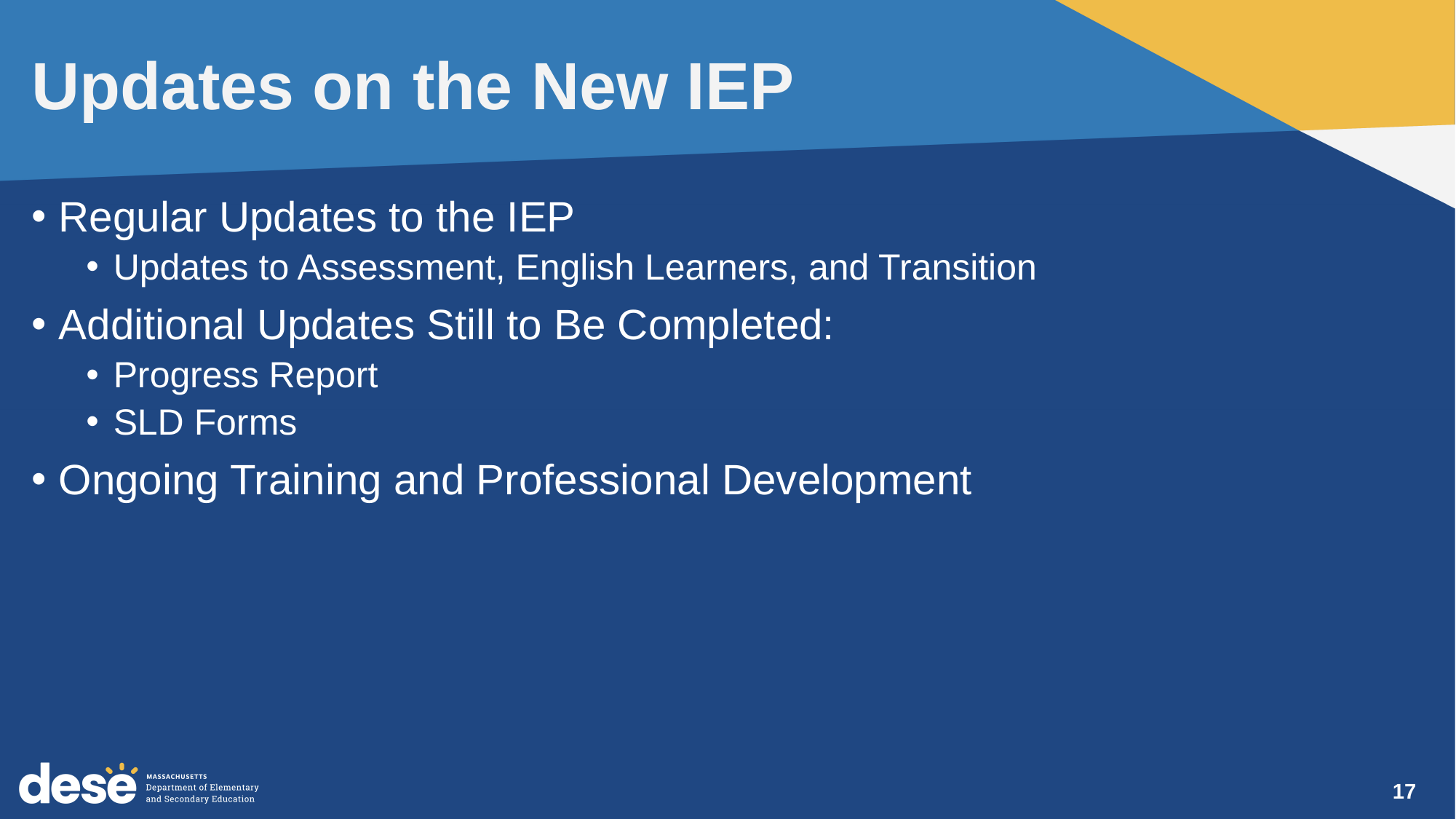

# Updates on the New IEP
Regular Updates to the IEP
Updates to Assessment, English Learners, and Transition
Additional Updates Still to Be Completed:
Progress Report
SLD Forms
Ongoing Training and Professional Development
17